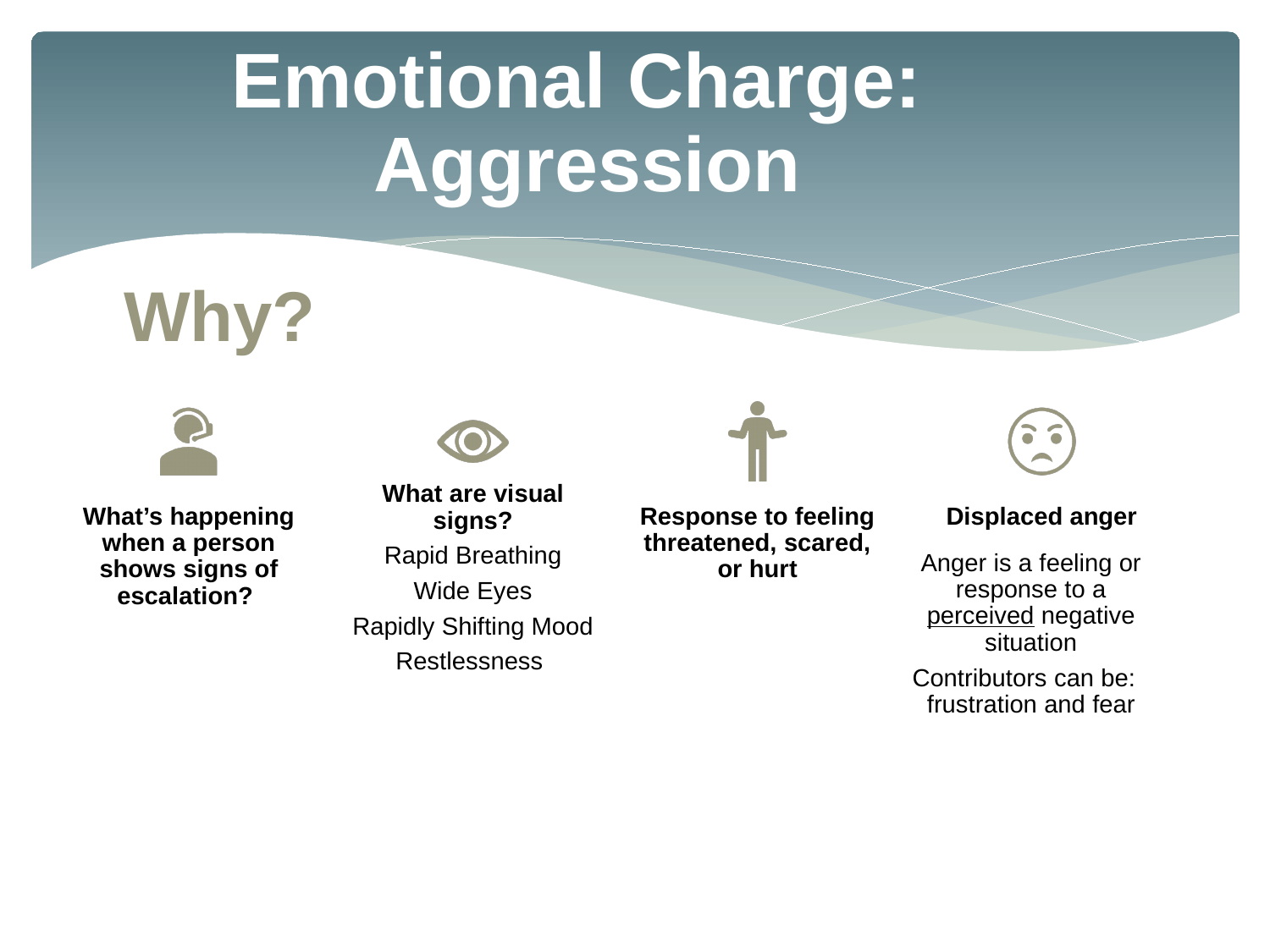

# Emotional Charge:  Aggression
Why?
What’s happening when a person shows signs of escalation?
What are visual signs?
Rapid Breathing
Wide Eyes
Rapidly Shifting Mood
Restlessness
Response to feeling threatened, scared, or hurt
Displaced anger
Anger is a feeling or response to a perceived negative situation
Contributors can be:   frustration and fear